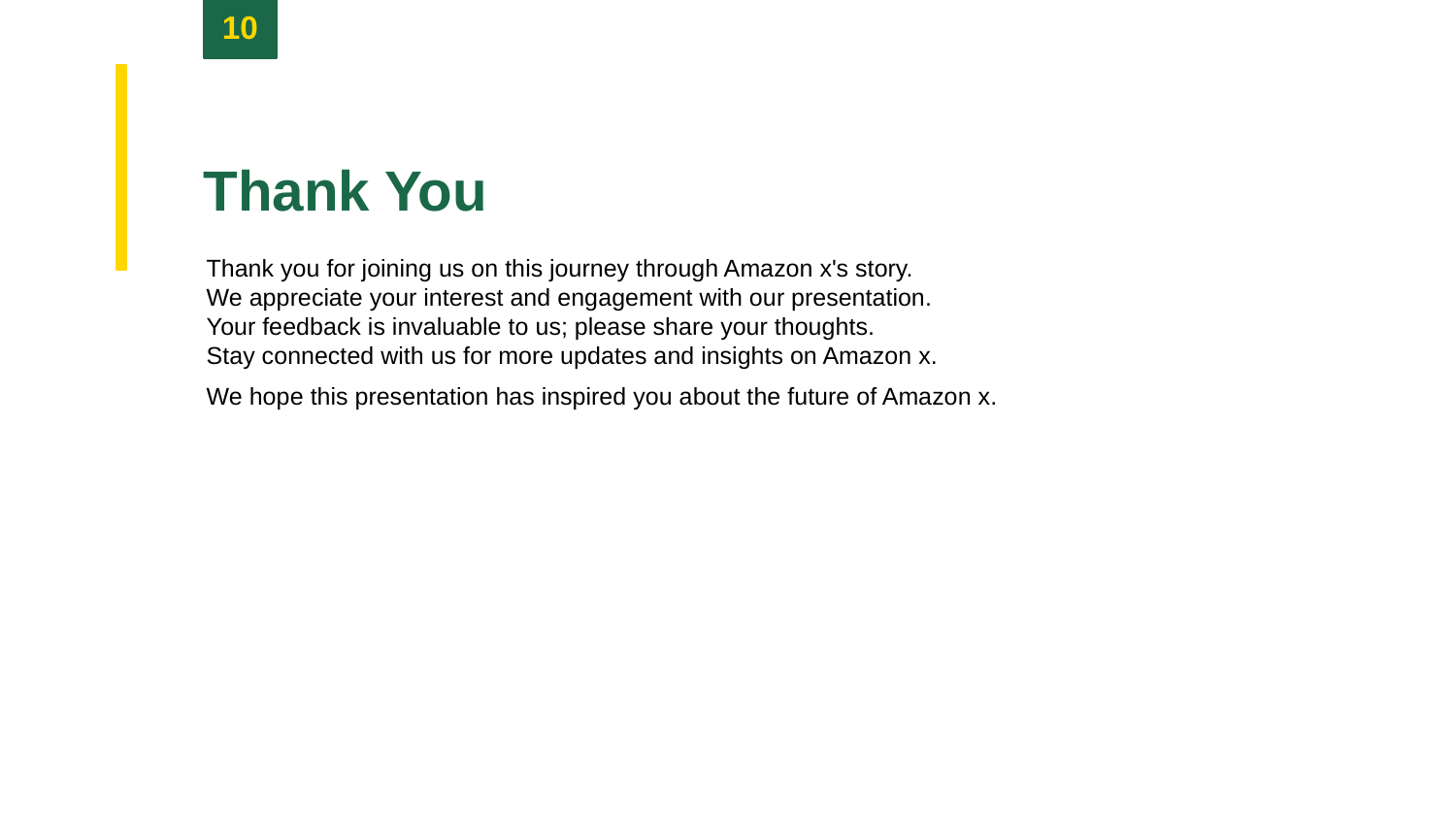

10

Thank You
Thank you for joining us on this journey through Amazon x's story.
We appreciate your interest and engagement with our presentation.
Your feedback is invaluable to us; please share your thoughts.
Stay connected with us for more updates and insights on Amazon x.
We hope this presentation has inspired you about the future of Amazon x.